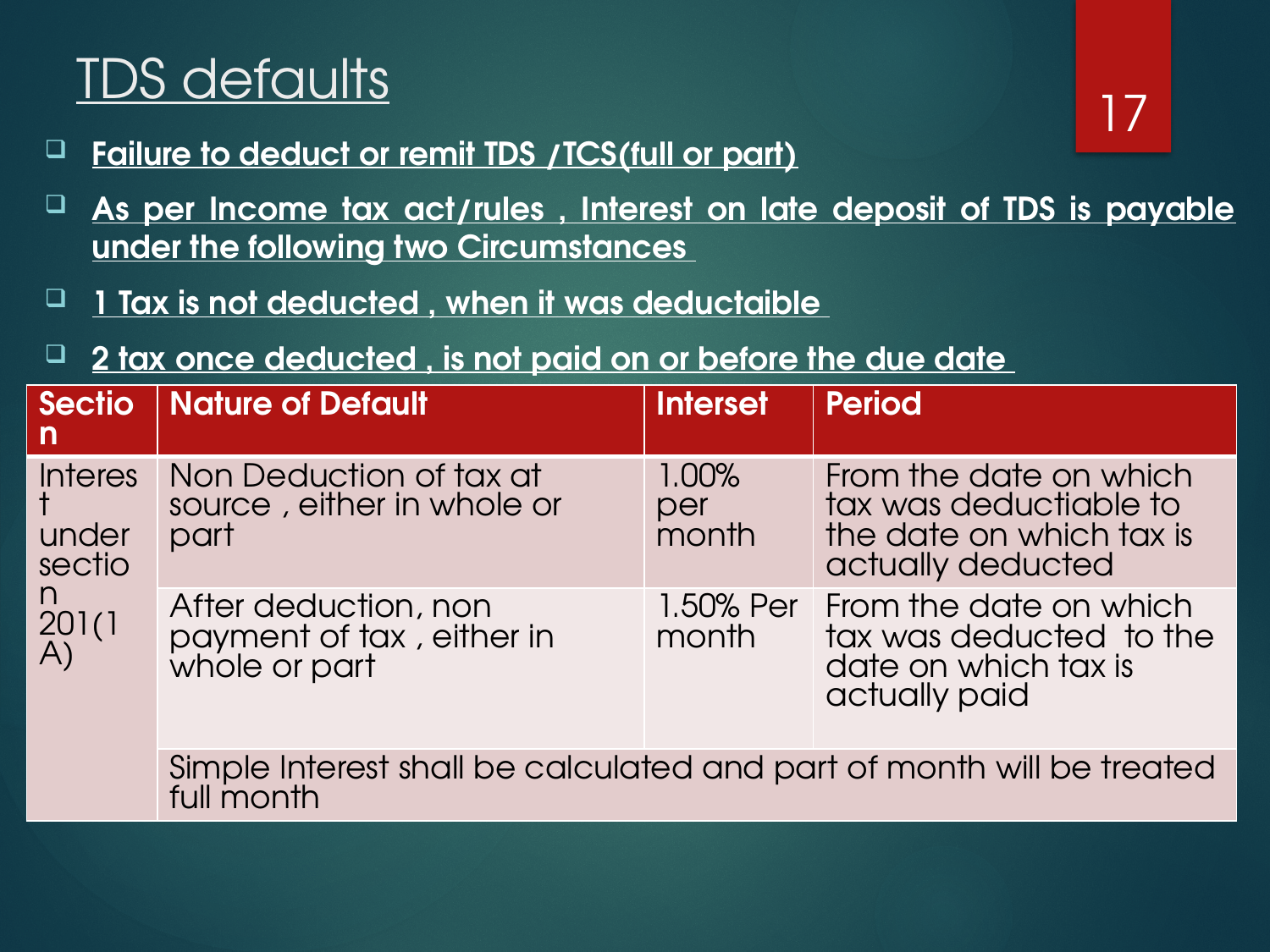

# TDS defaults
17
Failure to deduct or remit TDS /TCS(full or part)
As per Income tax act/rules , Interest on late deposit of TDS is payable under the following two Circumstances
1 Tax is not deducted , when it was deductaible
2 tax once deducted , is not paid on or before the due date

| Section | Nature of Default | Interset | Period |
| --- | --- | --- | --- |
| Interest under section 201(1A) | Non Deduction of tax at source , either in whole or part | 1.00% per month | From the date on which tax was deductiable to the date on which tax is actually deducted |
|  | After deduction, non payment of tax , either in whole or part | 1.50% Per month | From the date on which tax was deducted to the date on which tax is actually paid |
|  | Simple Interest shall be calculated and part of month will be treated full month |  |  |